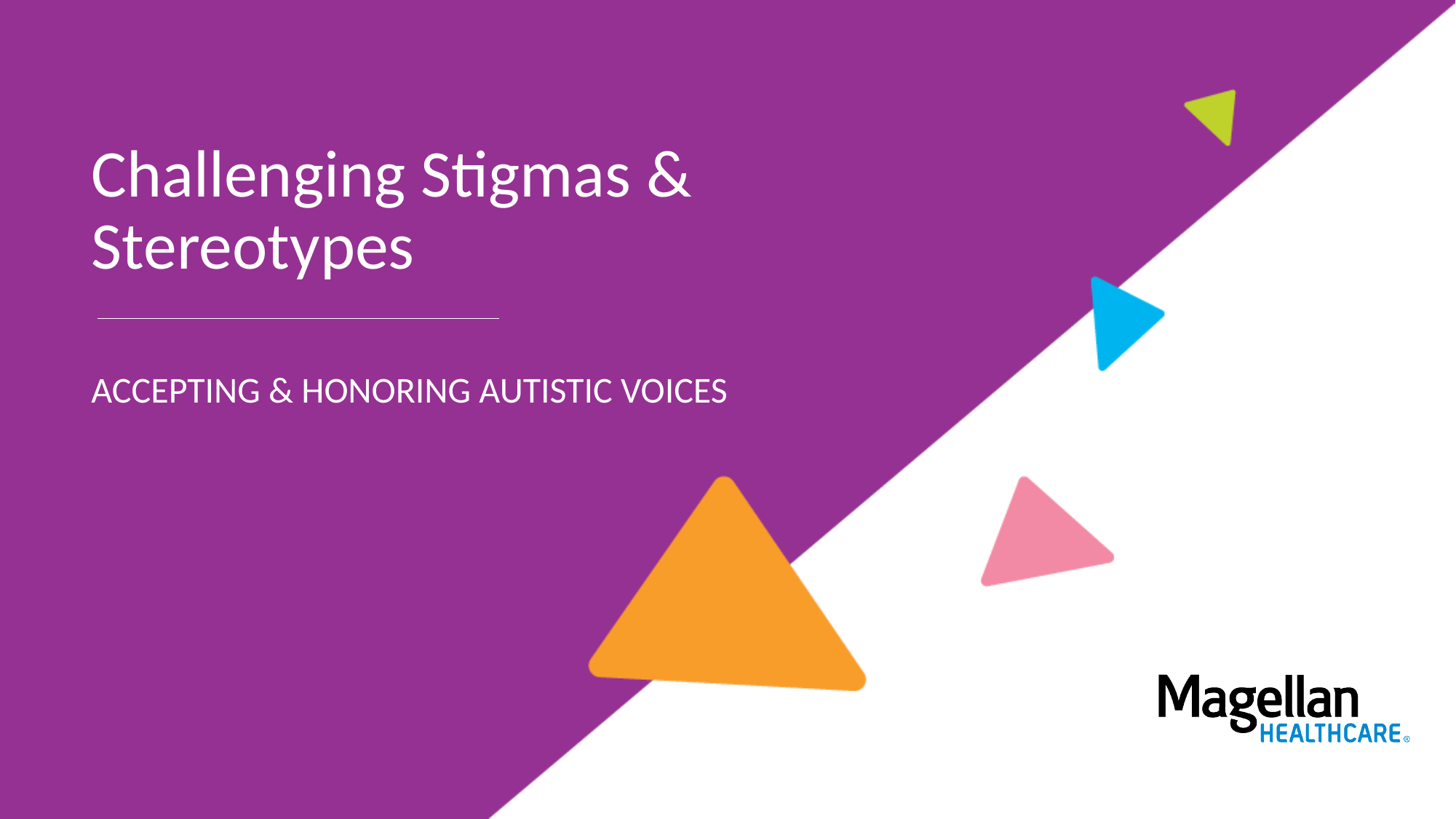

# Challenging Stigmas & Stereotypes
Accepting & honoring autistic voices